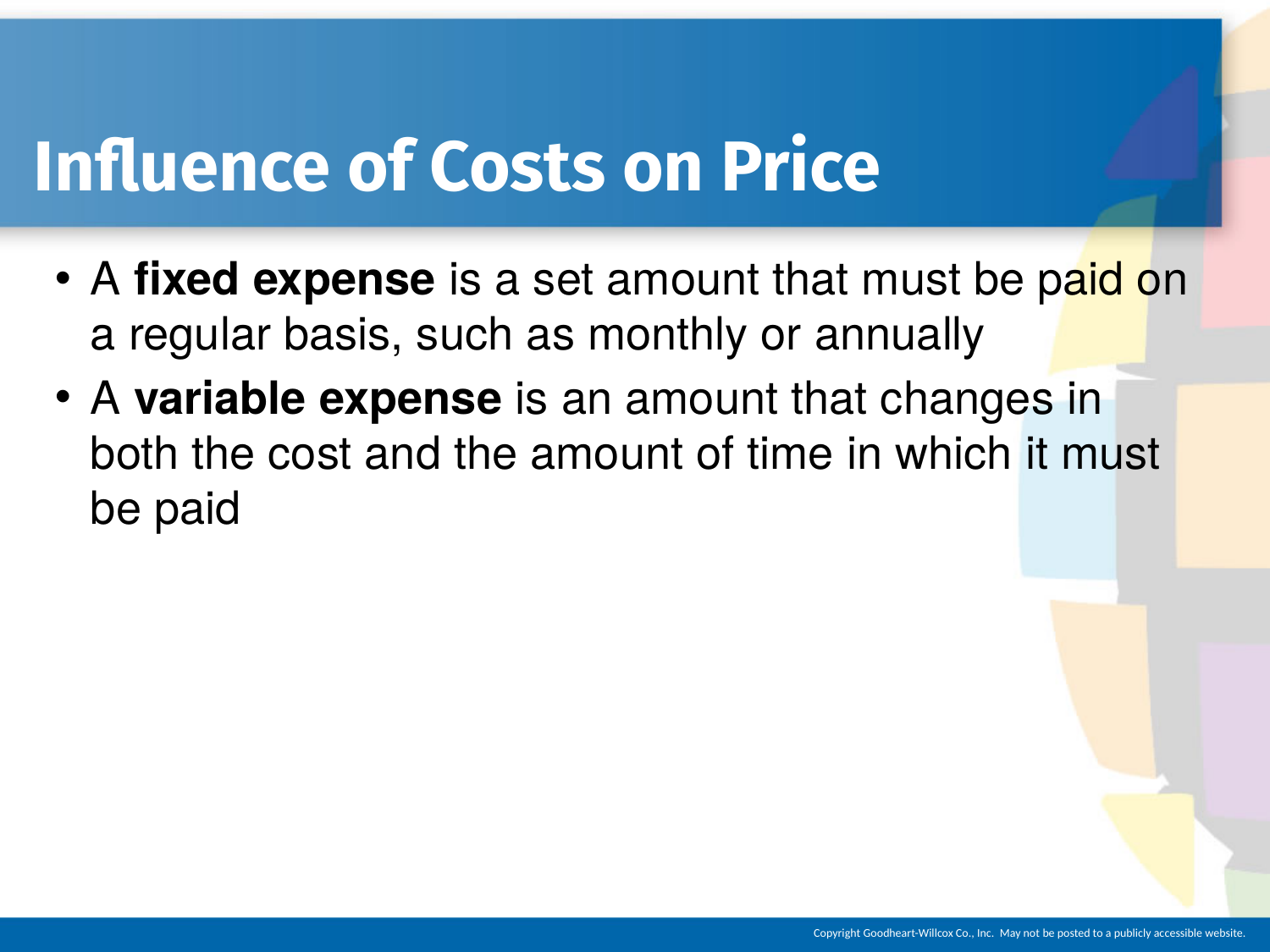

# Influence of Costs on Price
A fixed expense is a set amount that must be paid on a regular basis, such as monthly or annually
A variable expense is an amount that changes in both the cost and the amount of time in which it must be paid